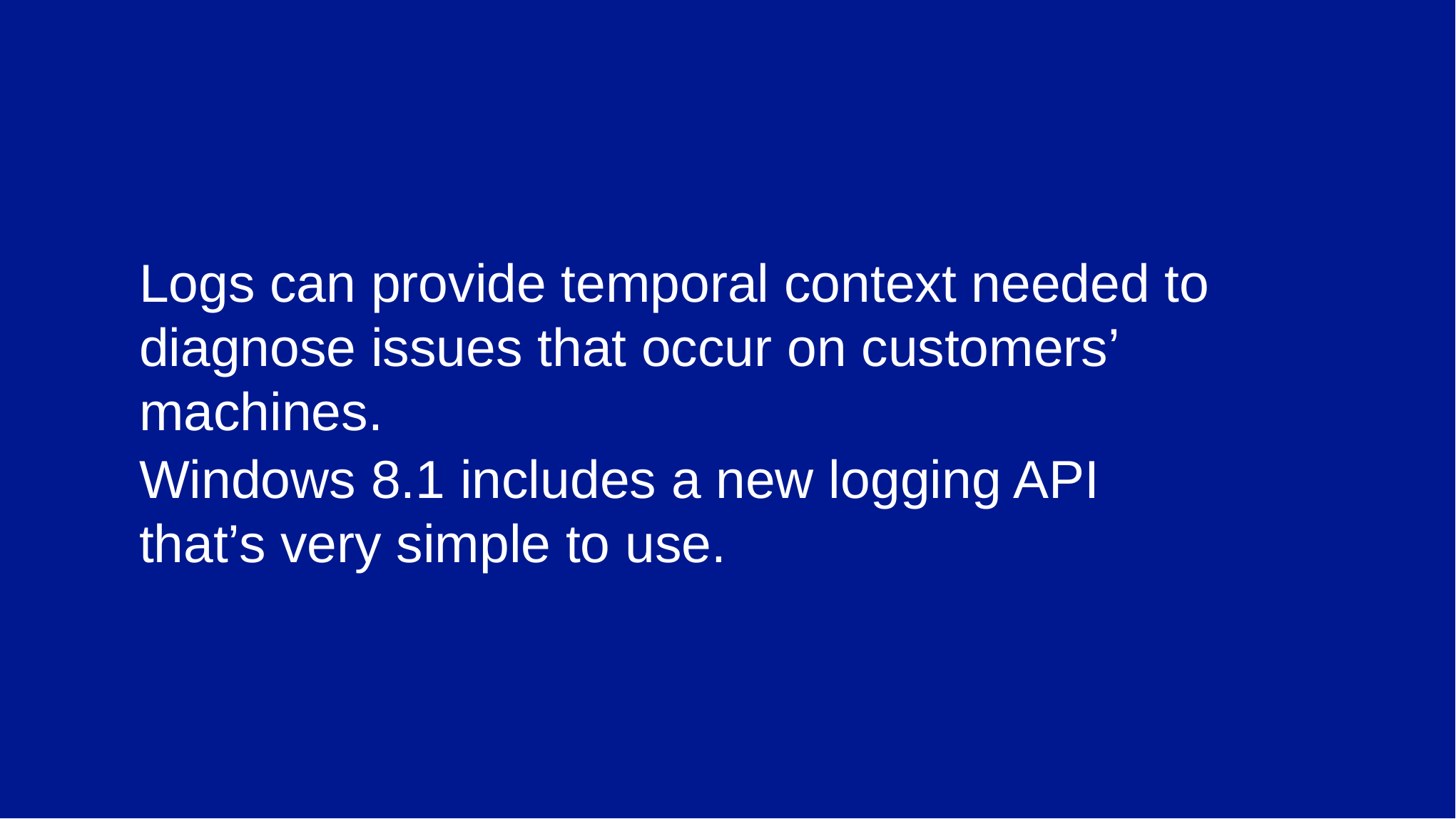

# Logs can provide temporal context needed to diagnose issues that occur on customers’ machines.
Windows 8.1 includes a new logging API
that’s very simple to use.